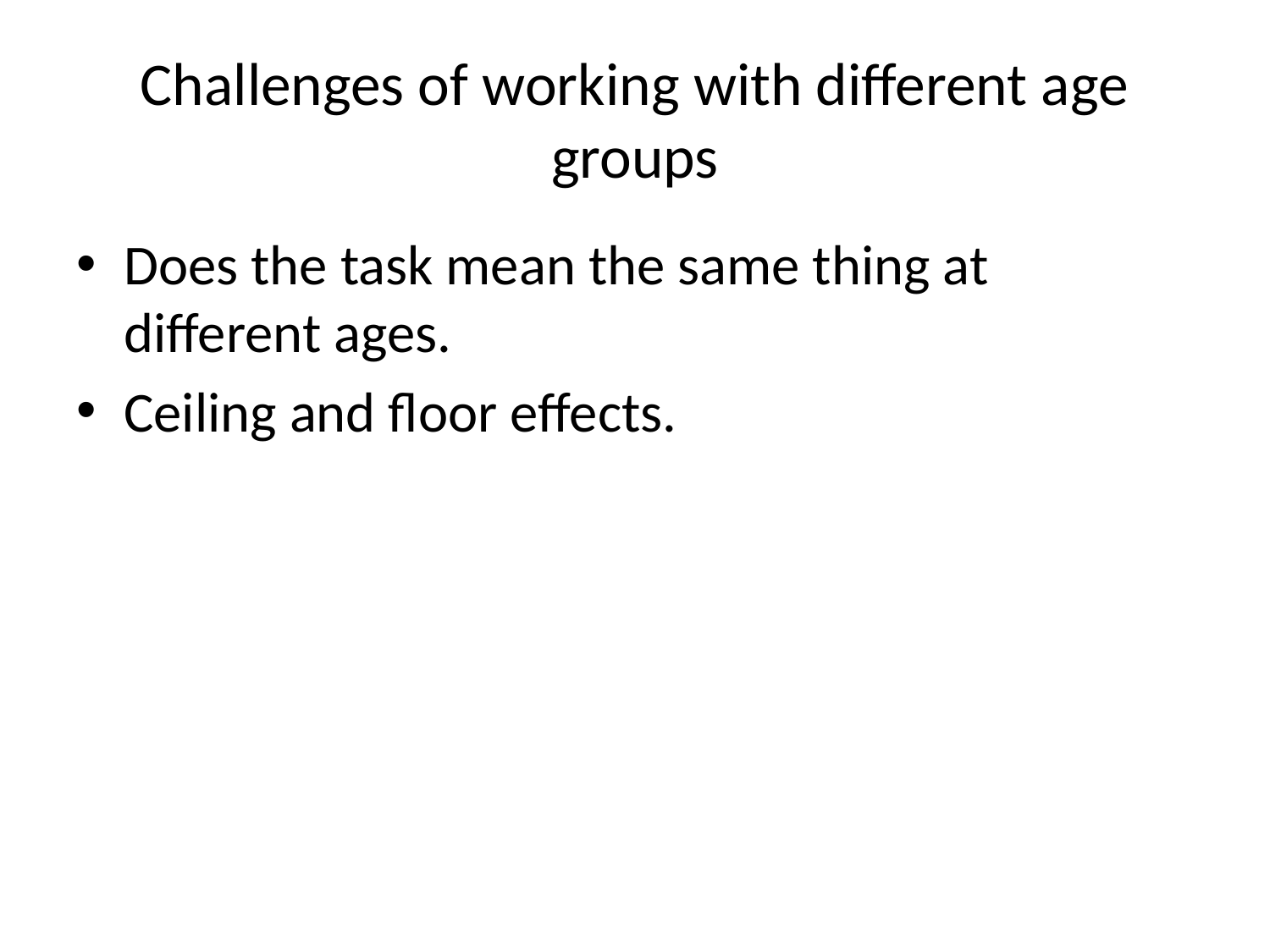

# Challenges of working with different age groups
Does the task mean the same thing at different ages.
Ceiling and floor effects.